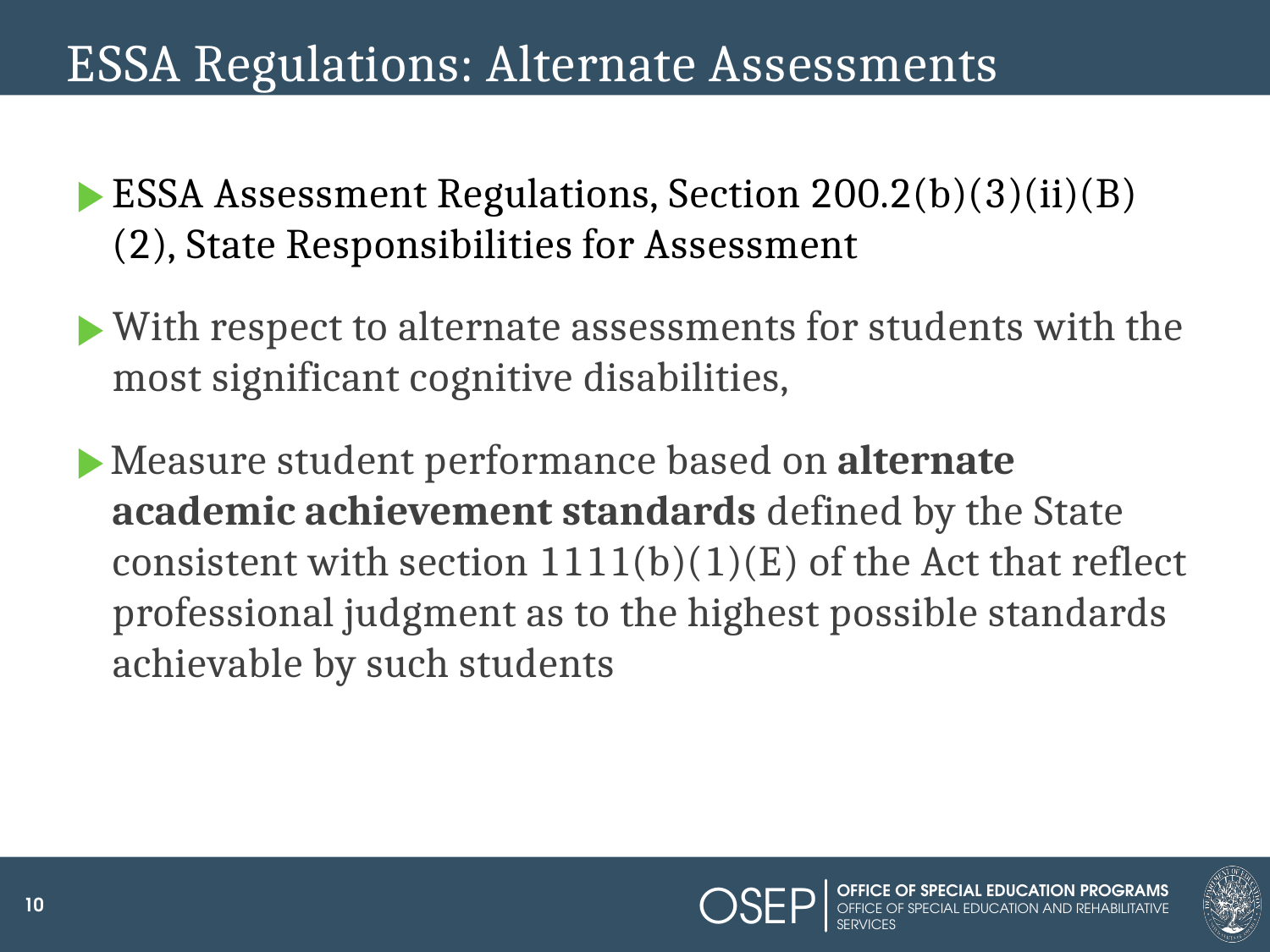

# ESSA Regulations: Alternate Assessments
ESSA Assessment Regulations, Section 200.2(b)(3)(ii)(B)(2), State Responsibilities for Assessment
With respect to alternate assessments for students with the most significant cognitive disabilities,
Measure student performance based on alternate academic achievement standards defined by the State consistent with section 1111(b)(1)(E) of the Act that reflect professional judgment as to the highest possible standards achievable by such students